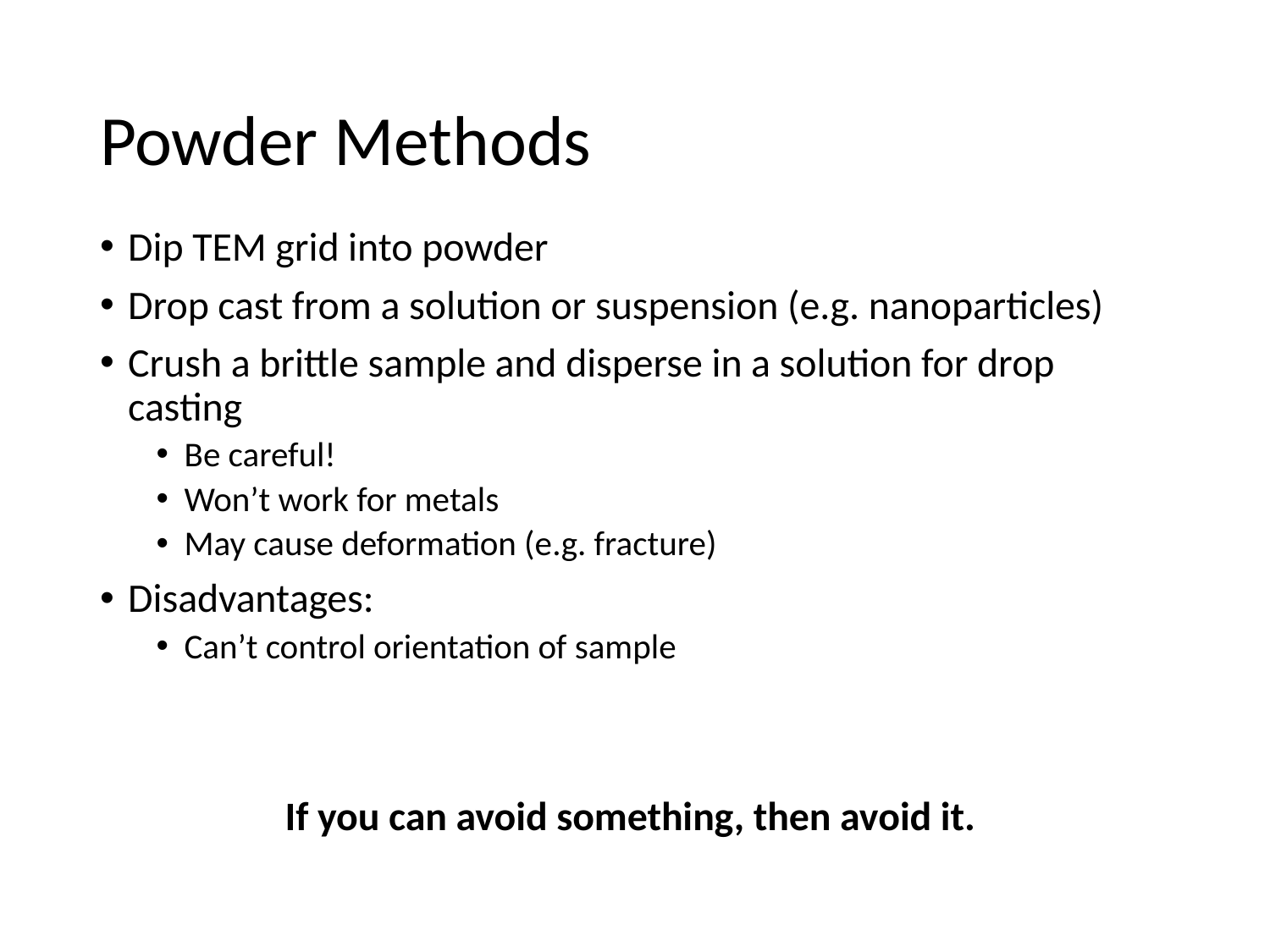

# Powder Methods
Dip TEM grid into powder
Drop cast from a solution or suspension (e.g. nanoparticles)
Crush a brittle sample and disperse in a solution for drop casting
Be careful!
Won’t work for metals
May cause deformation (e.g. fracture)
Disadvantages:
Can’t control orientation of sample

If you can avoid something, then avoid it.